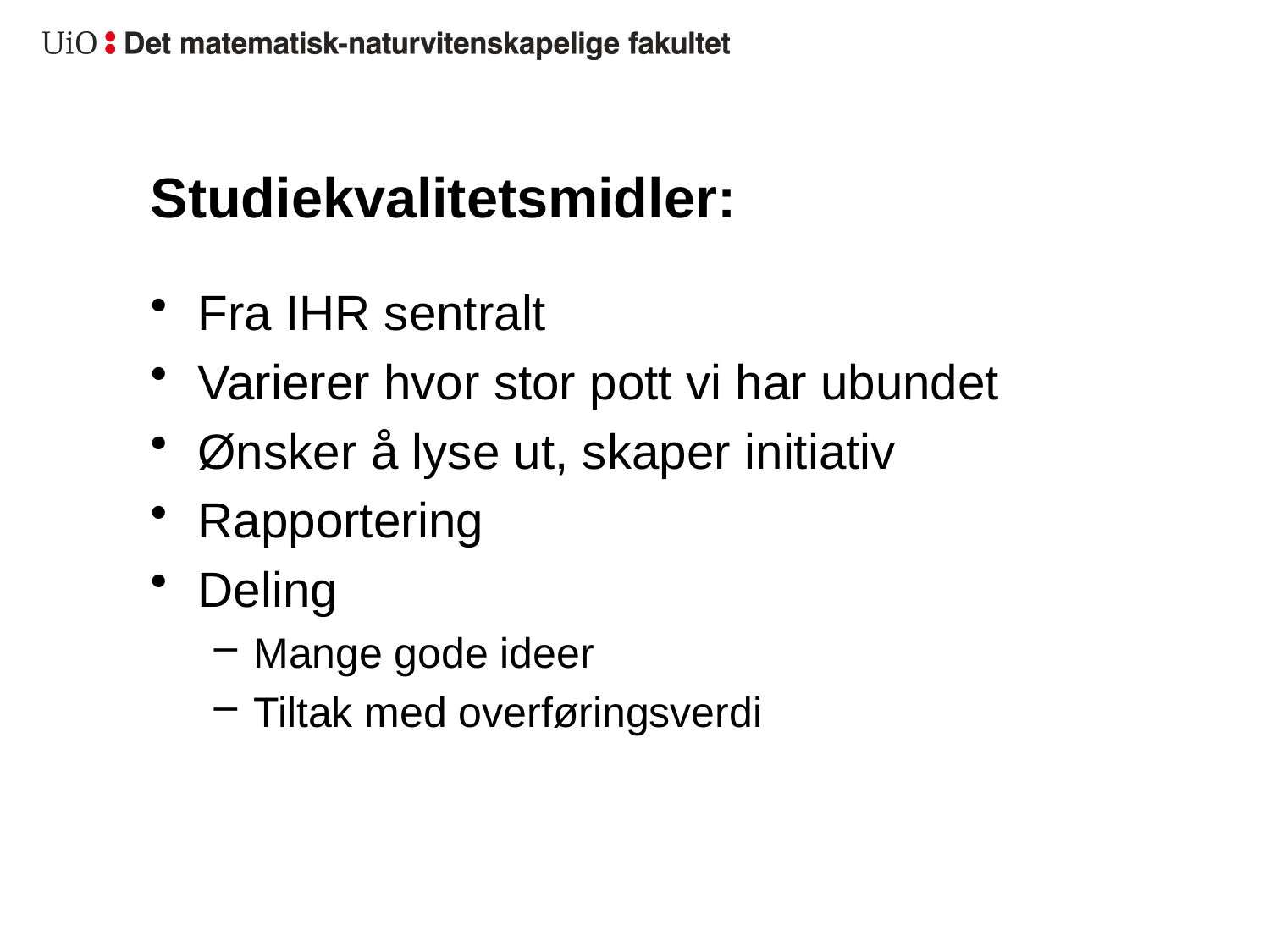

# Studiekvalitetsmidler:
Fra IHR sentralt
Varierer hvor stor pott vi har ubundet
Ønsker å lyse ut, skaper initiativ
Rapportering
Deling
Mange gode ideer
Tiltak med overføringsverdi